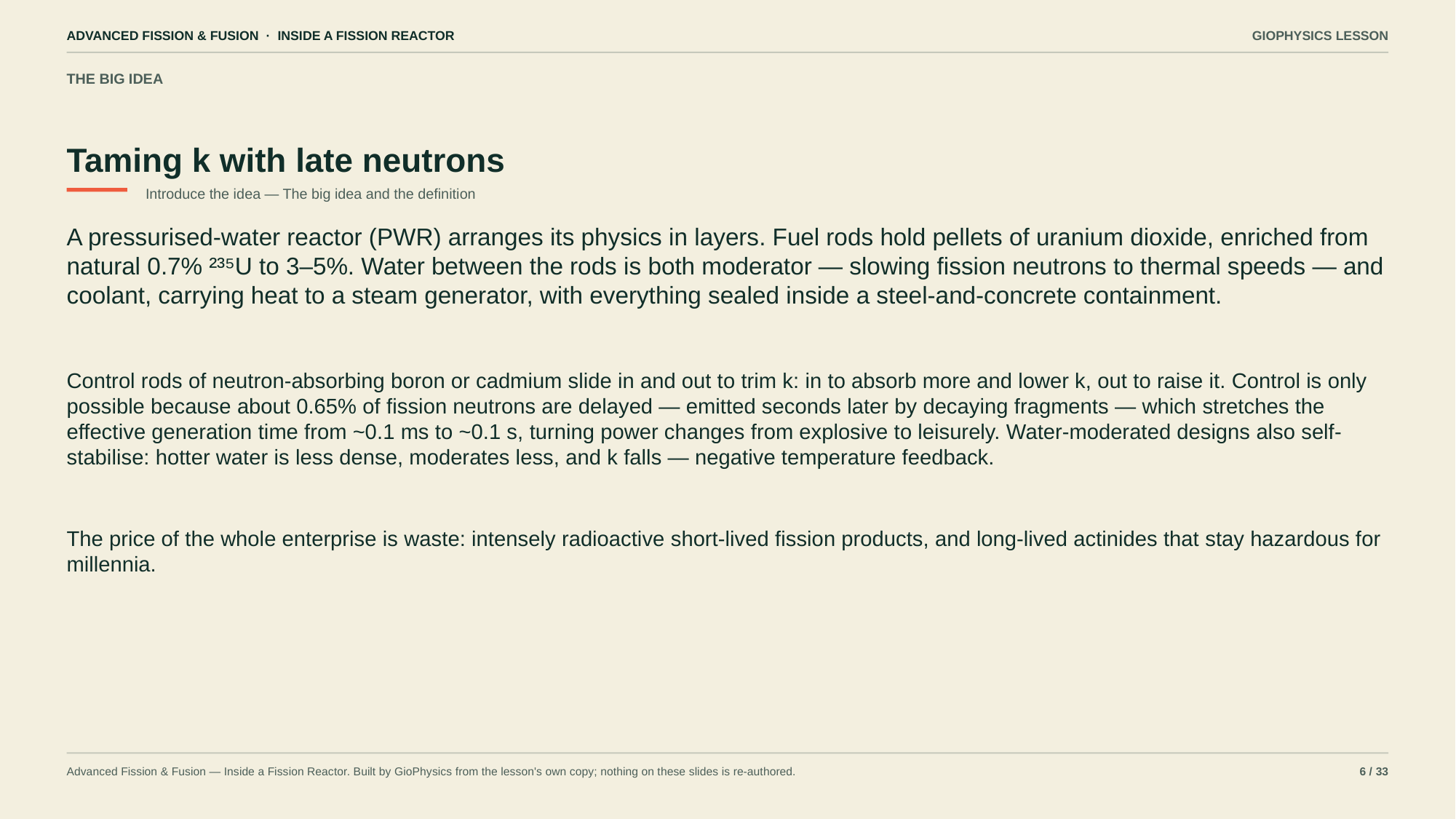

ADVANCED FISSION & FUSION  ·  INSIDE A FISSION REACTOR
GIOPHYSICS LESSON

THE BIG IDEA
Taming k with late neutrons
Introduce the idea — The big idea and the definition

A pressurised-water reactor (PWR) arranges its physics in layers. Fuel rods hold pellets of uranium dioxide, enriched from natural 0.7% ²³⁵U to 3–5%. Water between the rods is both moderator — slowing fission neutrons to thermal speeds — and coolant, carrying heat to a steam generator, with everything sealed inside a steel-and-concrete containment.
Control rods of neutron-absorbing boron or cadmium slide in and out to trim k: in to absorb more and lower k, out to raise it. Control is only possible because about 0.65% of fission neutrons are delayed — emitted seconds later by decaying fragments — which stretches the effective generation time from ~0.1 ms to ~0.1 s, turning power changes from explosive to leisurely. Water-moderated designs also self-stabilise: hotter water is less dense, moderates less, and k falls — negative temperature feedback.
The price of the whole enterprise is waste: intensely radioactive short-lived fission products, and long-lived actinides that stay hazardous for millennia.

Advanced Fission & Fusion — Inside a Fission Reactor. Built by GioPhysics from the lesson's own copy; nothing on these slides is re-authored.
6 / 33